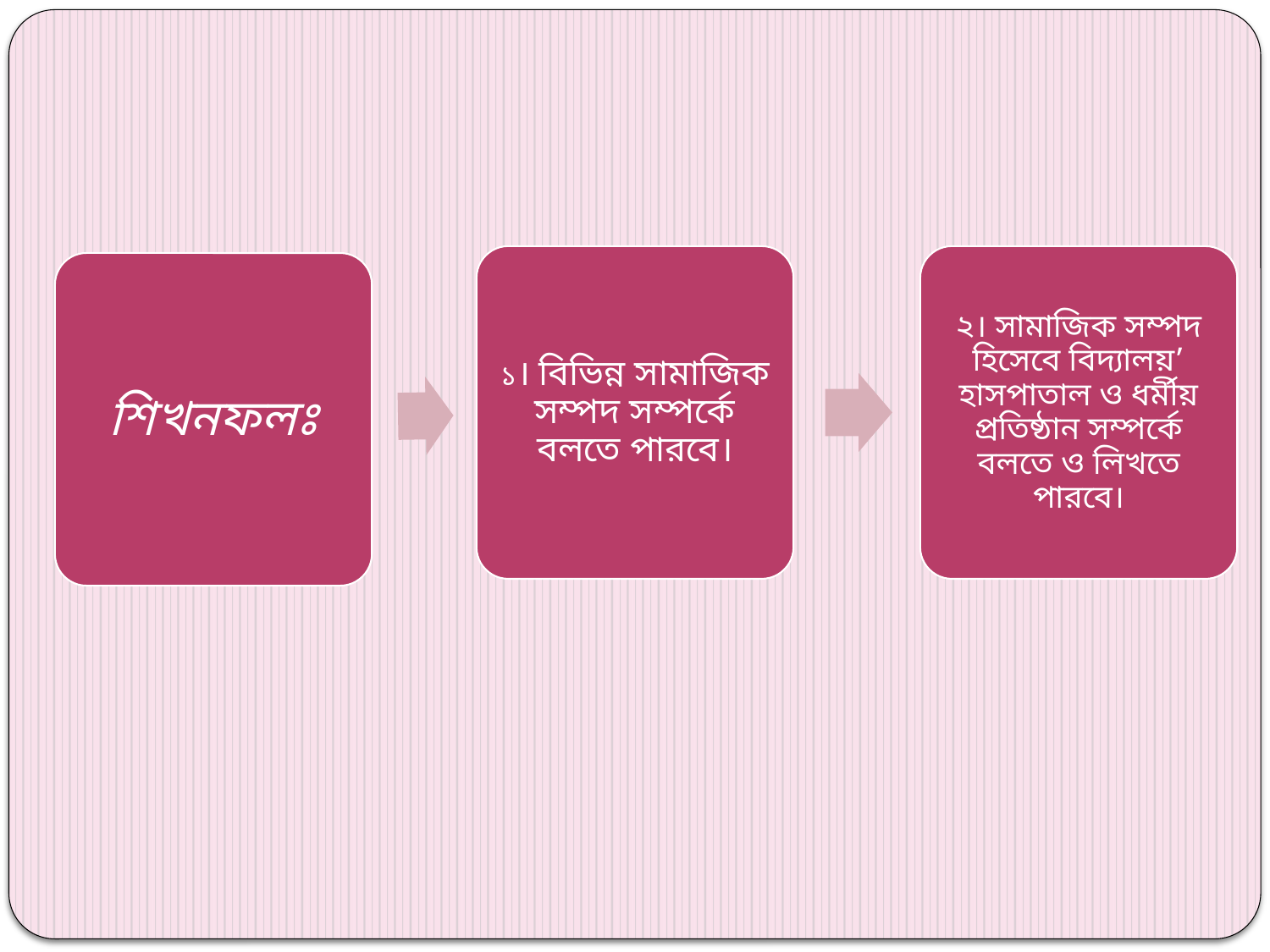

শিখনফলঃ

১। বিভিন্ন সামাজিক সম্পদ সম্পর্কে বলতে পারবে।

২। সামাজিক সম্পদ হিসেবে বিদ্যালয়’ হাসপাতাল ও ধর্মীয় প্রতিষ্ঠান সম্পর্কে বলতে ও লিখতে পারবে।